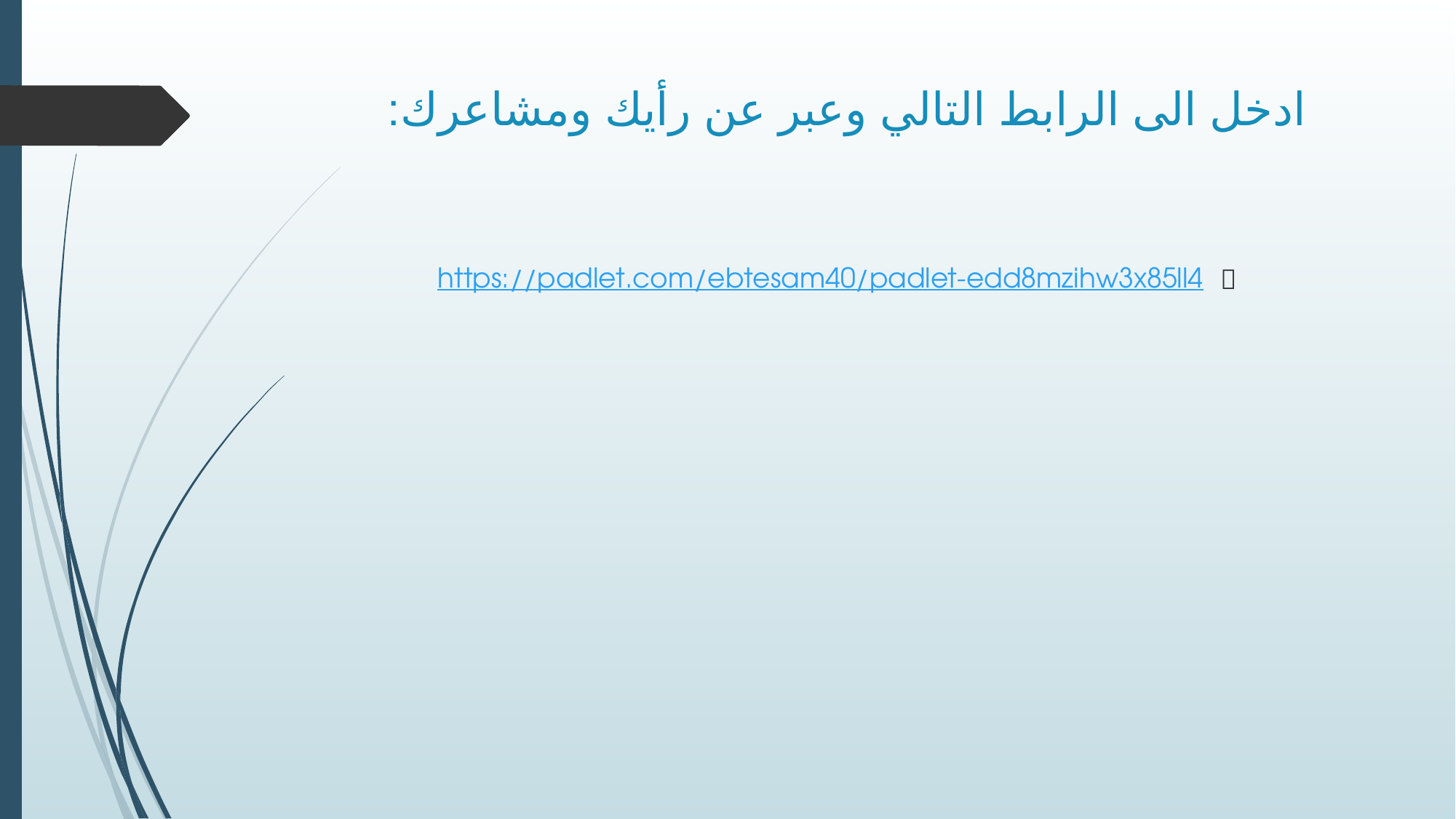

# ادخل الى الرابط التالي وعبر عن رأيك ومشاعرك:
https://padlet.com/ebtesam40/padlet-edd8mzihw3x85ll4